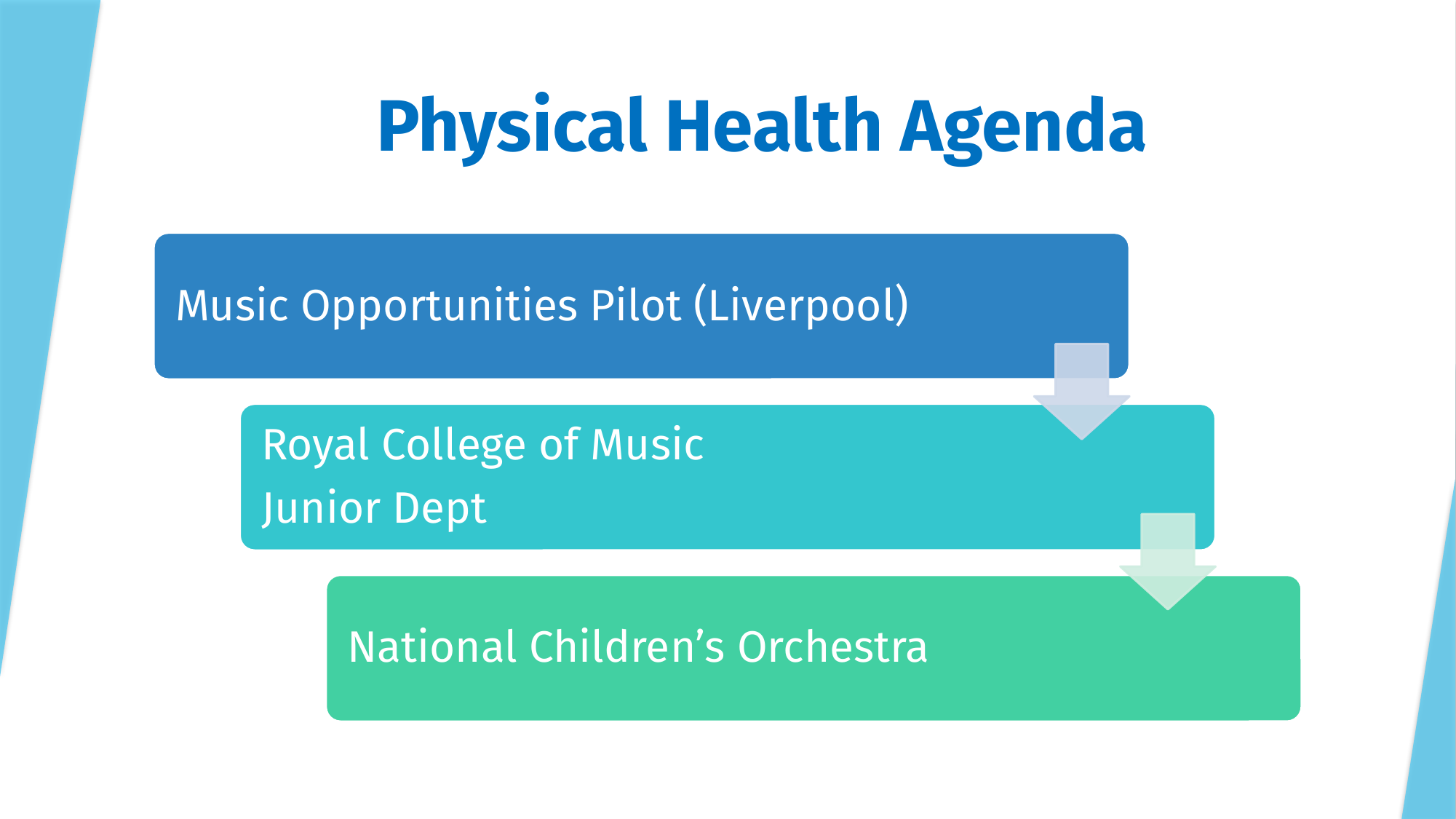

# Physical Health Agenda
Music Opportunities Pilot (Liverpool)
Royal College of Music
Junior Dept
National Children’s Orchestra